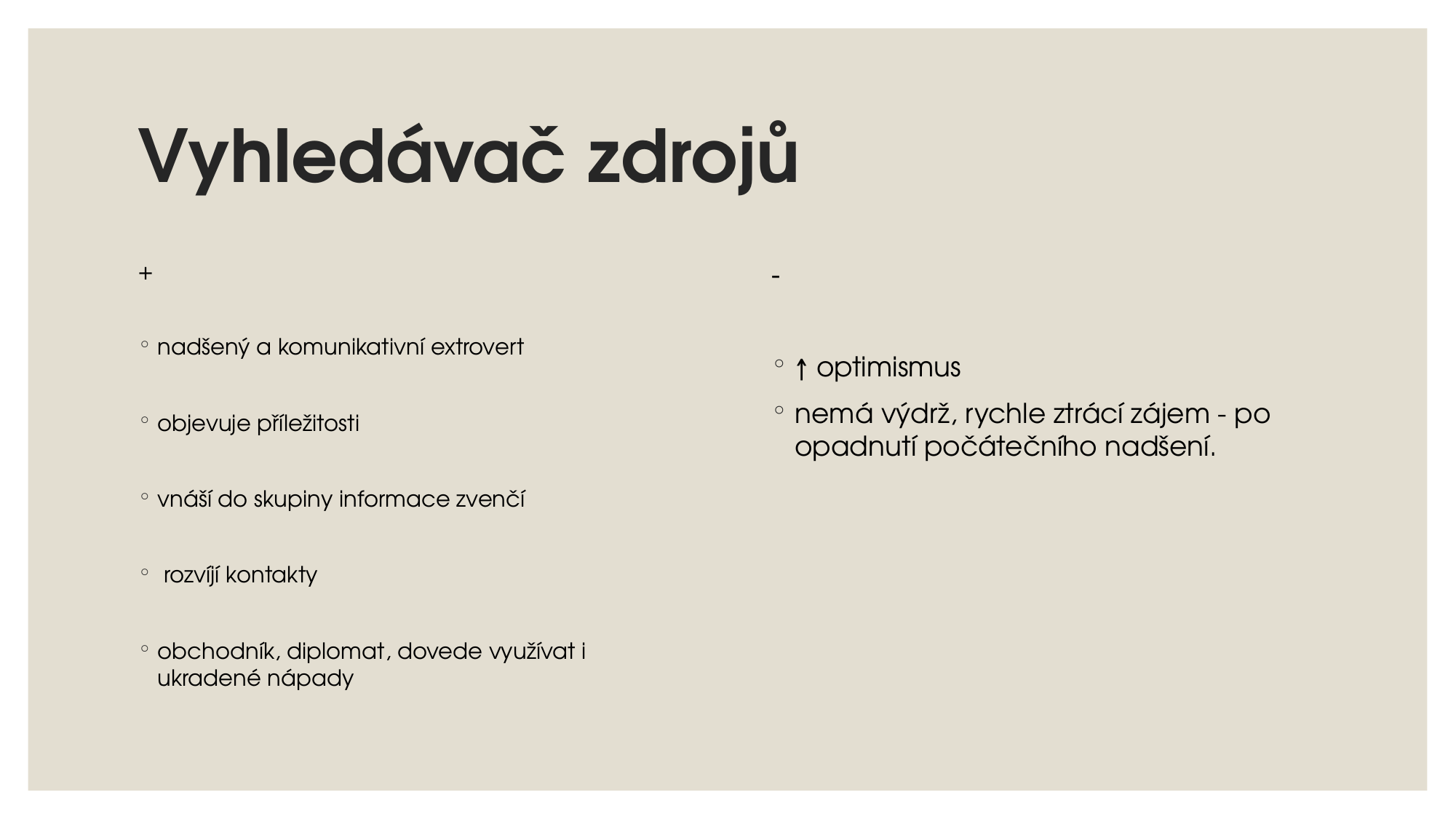

# Vyhledávač zdrojů
+

nadšený a komunikativní extrovert

objevuje příležitosti

vnáší do skupiny informace zvenčí

 rozvíjí kontakty

obchodník, diplomat, dovede využívat i ukradené nápady
-

↑ optimismus
nemá výdrž, rychle ztrácí zájem - po opadnutí počátečního nadšení.